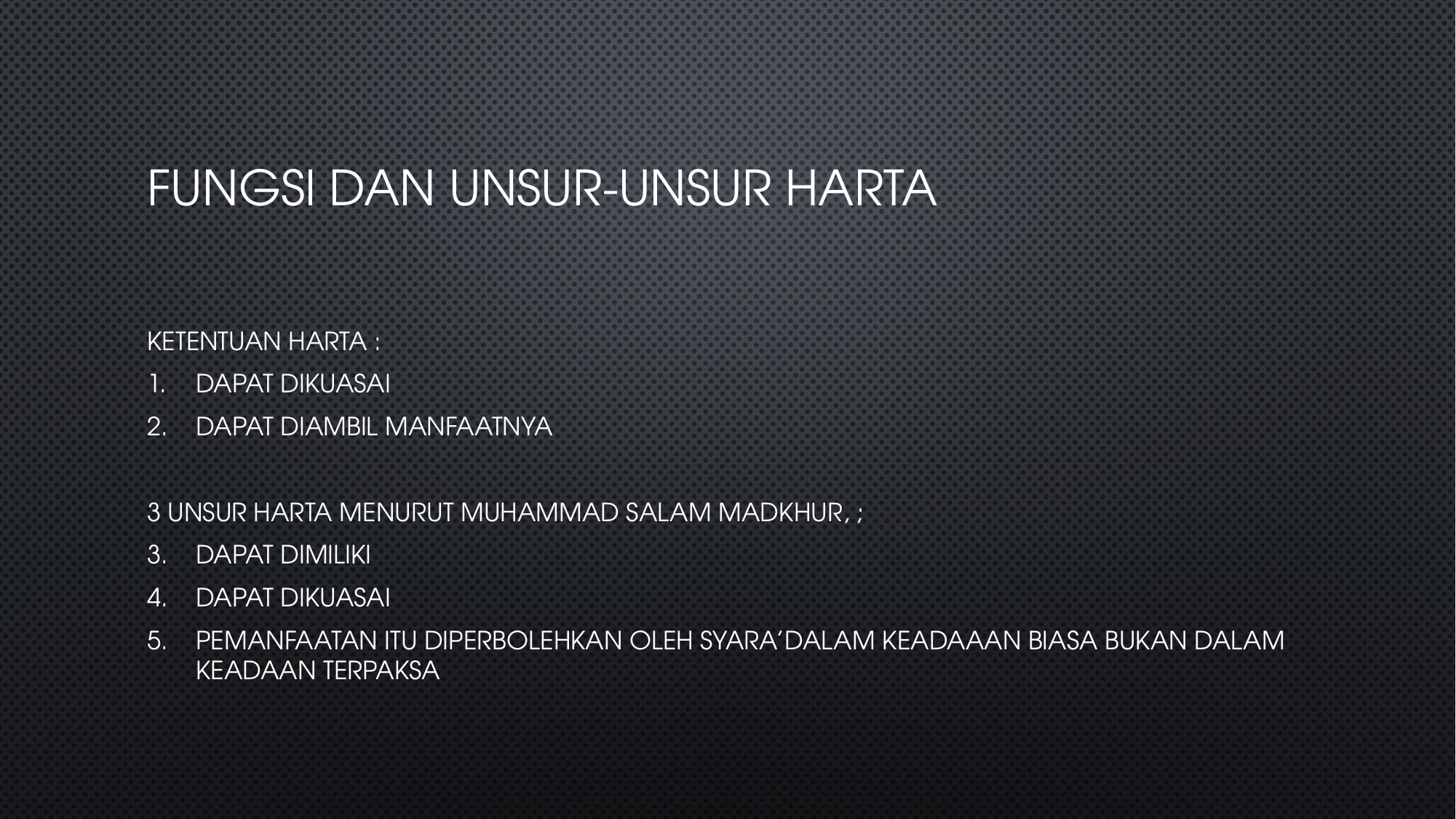

# Fungsi dan Unsur-Unsur Harta
Ketentuan harta :
Dapat dikuasai
Dapat diambil manfaatnya

3 unsur harta menurut Muhammad salam madkhur, ;
Dapat dimiliki
Dapat dikuasai
Pemanfaatan itu diperbolehkan oleh syara’dalam keadaaan biasa bukan dalam keadaan terpaksa